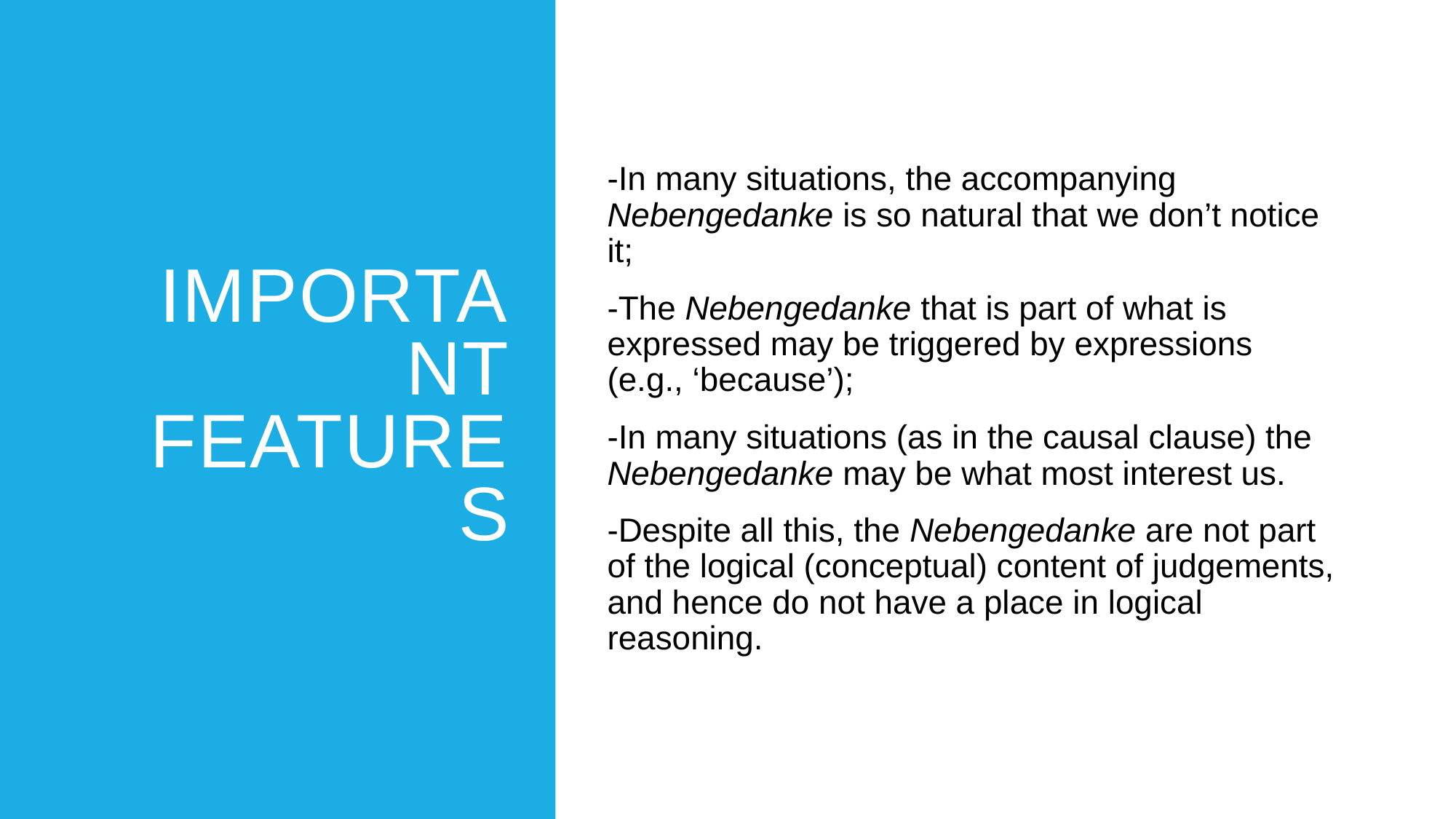

# Important Features
-In many situations, the accompanying Nebengedanke is so natural that we don’t notice it;
-The Nebengedanke that is part of what is expressed may be triggered by expressions (e.g., ‘because’);
-In many situations (as in the causal clause) the Nebengedanke may be what most interest us.
-Despite all this, the Nebengedanke are not part of the logical (conceptual) content of judgements, and hence do not have a place in logical reasoning.